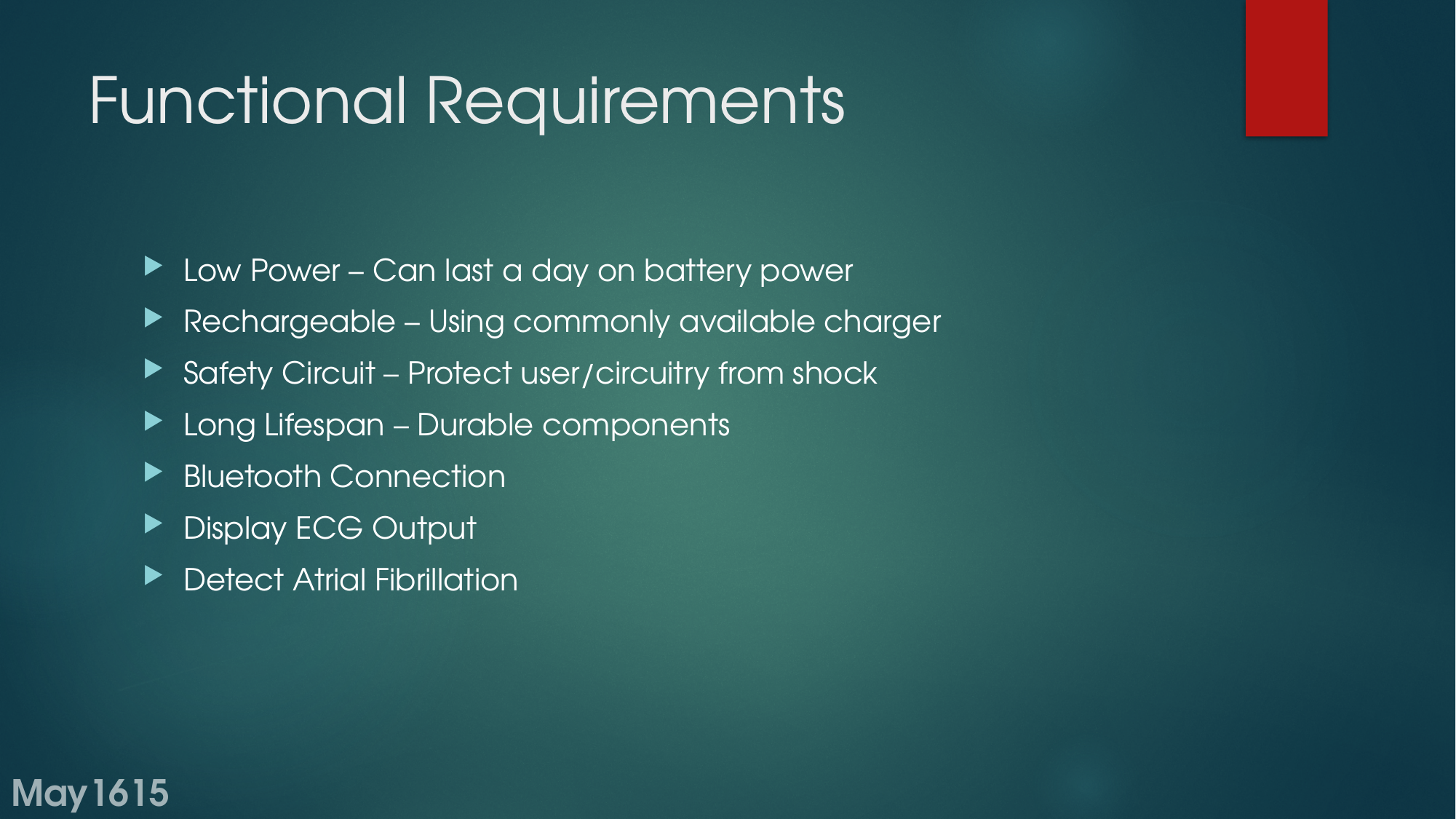

# Functional Requirements
Low Power – Can last a day on battery power
Rechargeable – Using commonly available charger
Safety Circuit – Protect user/circuitry from shock
Long Lifespan – Durable components
Bluetooth Connection
Display ECG Output
Detect Atrial Fibrillation
May1615